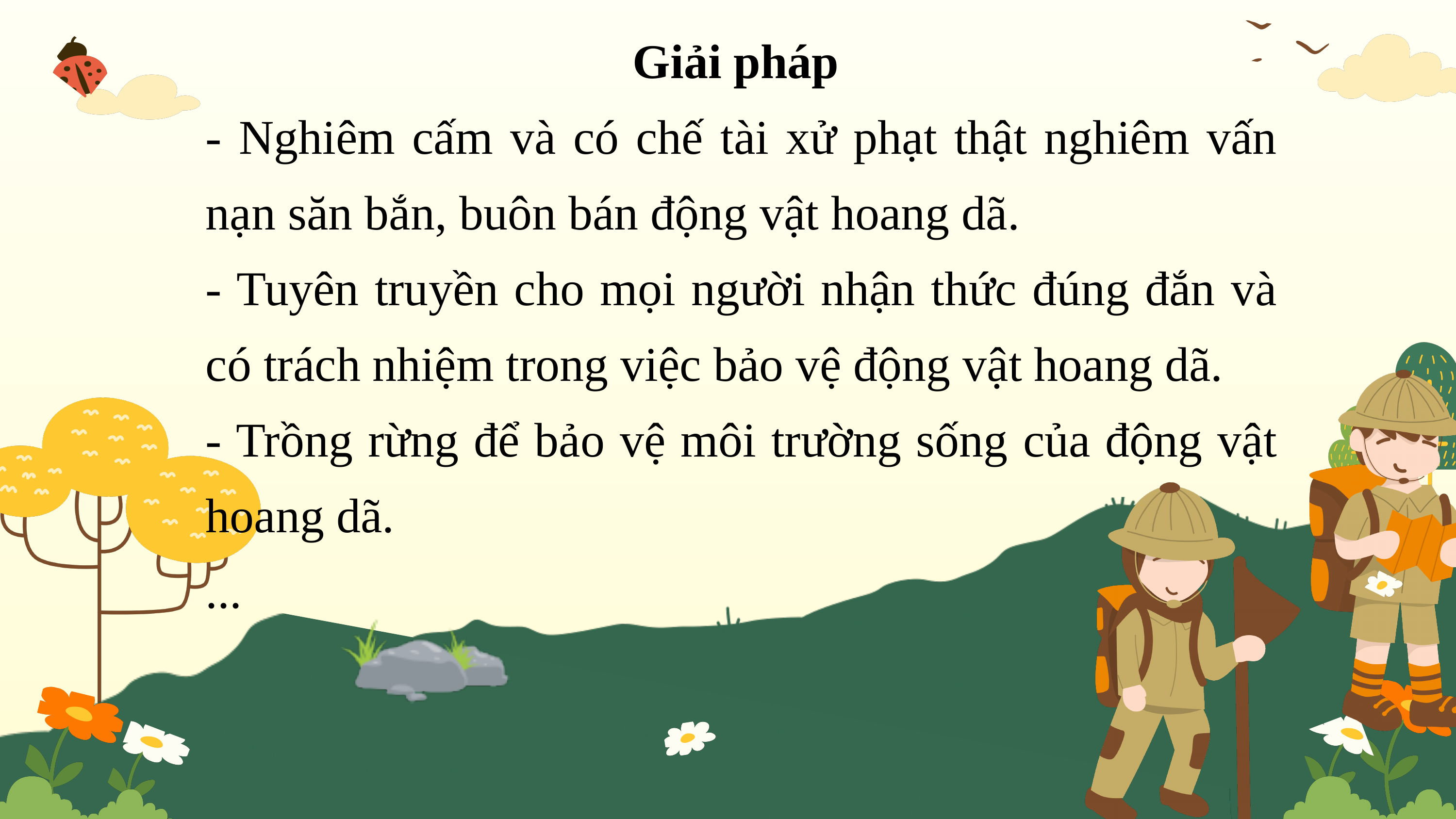

Giải pháp
- Nghiêm cấm và có chế tài xử phạt thật nghiêm vấn nạn săn bắn, buôn bán động vật hoang dã.
- Tuyên truyền cho mọi người nhận thức đúng đắn và có trách nhiệm trong việc bảo vệ động vật hoang dã.
- Trồng rừng để bảo vệ môi trường sống của động vật hoang dã.
...